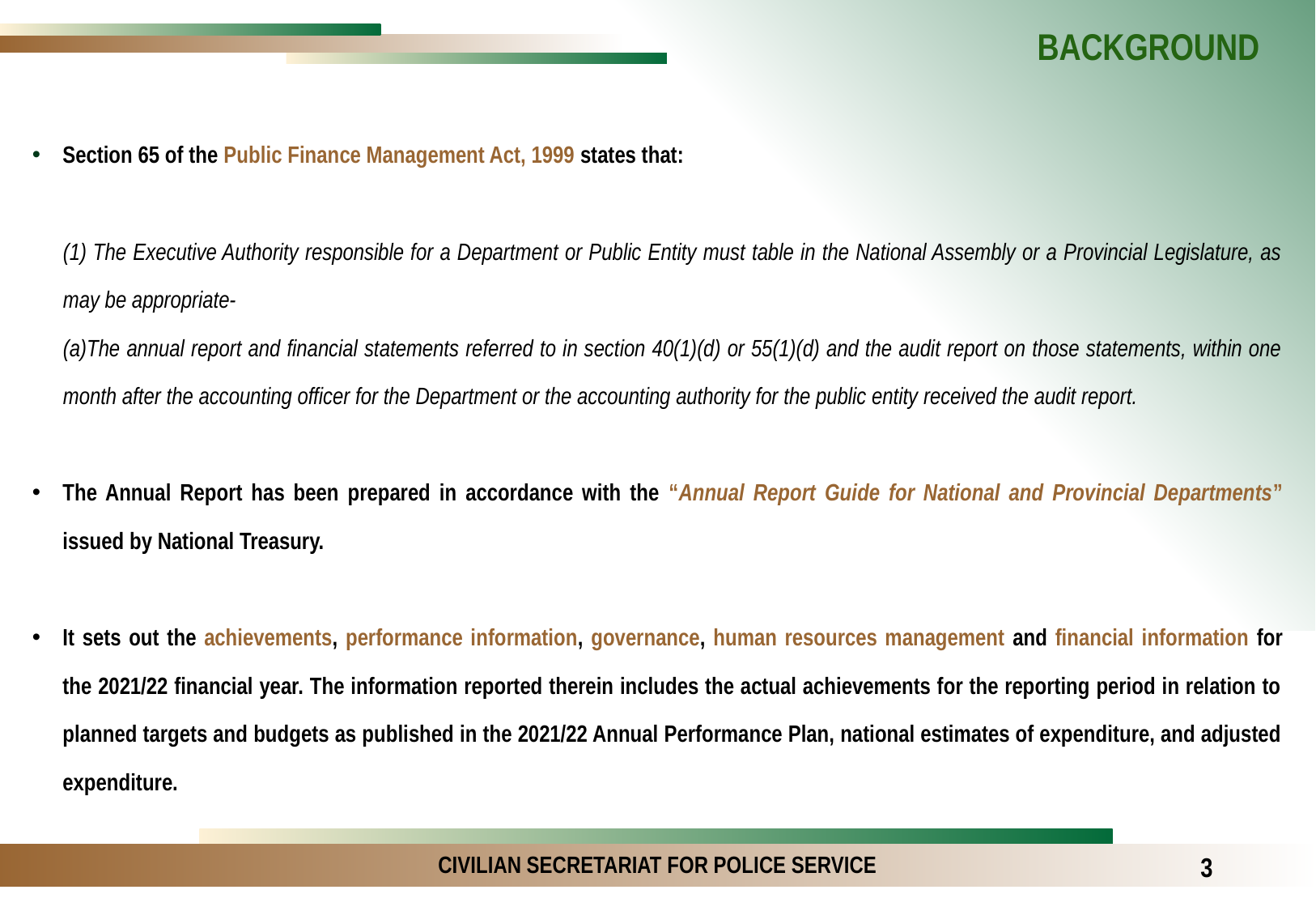

BACKGROUND
Section 65 of the Public Finance Management Act, 1999 states that:

(1) The Executive Authority responsible for a Department or Public Entity must table in the National Assembly or a Provincial Legislature, as may be appropriate-
(a)The annual report and financial statements referred to in section 40(1)(d) or 55(1)(d) and the audit report on those statements, within one month after the accounting officer for the Department or the accounting authority for the public entity received the audit report.

The Annual Report has been prepared in accordance with the “Annual Report Guide for National and Provincial Departments” issued by National Treasury.

It sets out the achievements, performance information, governance, human resources management and financial information for the 2021/22 financial year. The information reported therein includes the actual achievements for the reporting period in relation to planned targets and budgets as published in the 2021/22 Annual Performance Plan, national estimates of expenditure, and adjusted expenditure.

3